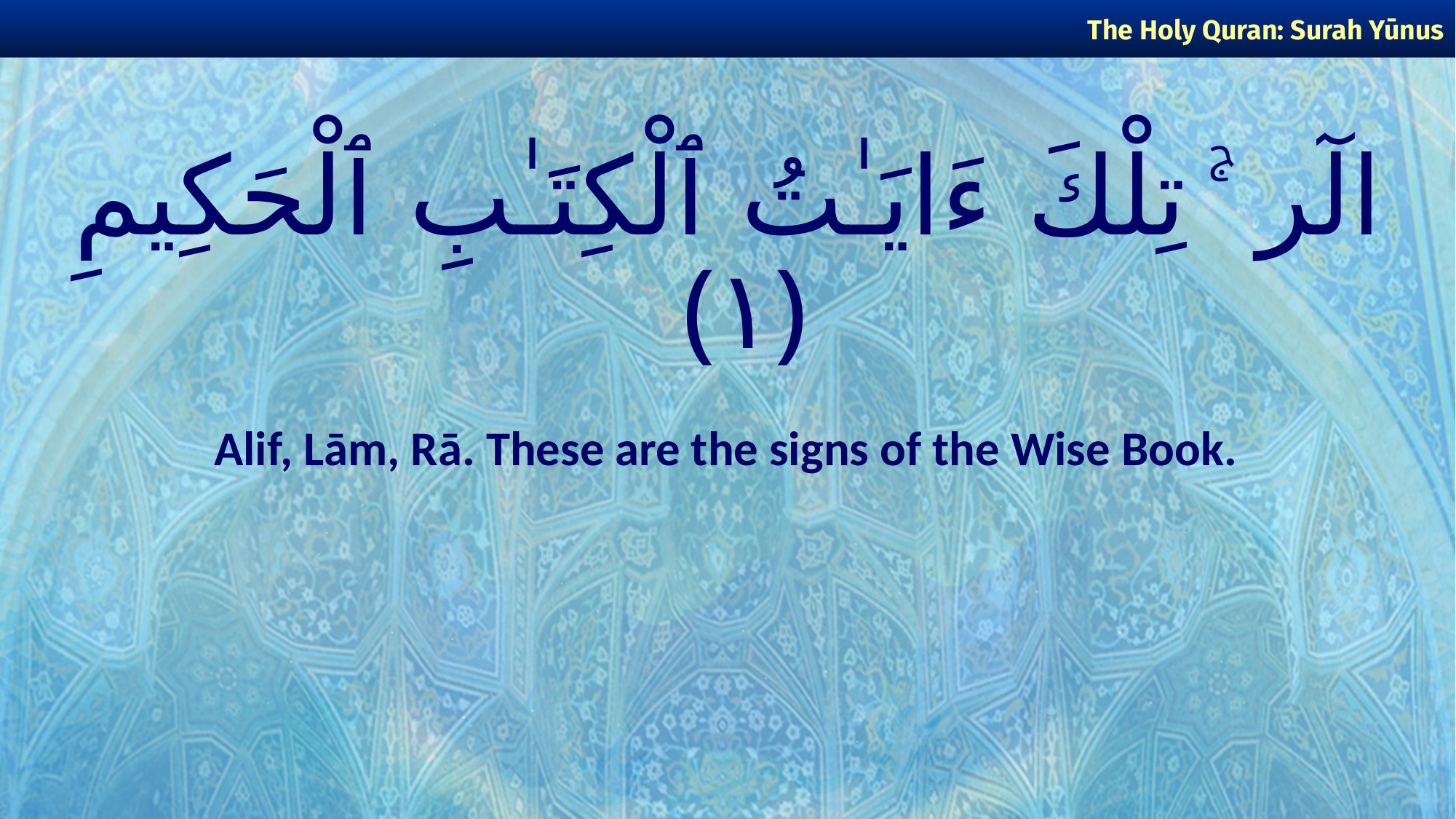

The Holy Quran: Surah Yūnus
# الٓر ۚ تِلْكَ ءَايَـٰتُ ٱلْكِتَـٰبِ ٱلْحَكِيمِ ﴿١﴾
Alif, Lām, Rā. These are the signs of the Wise Book.